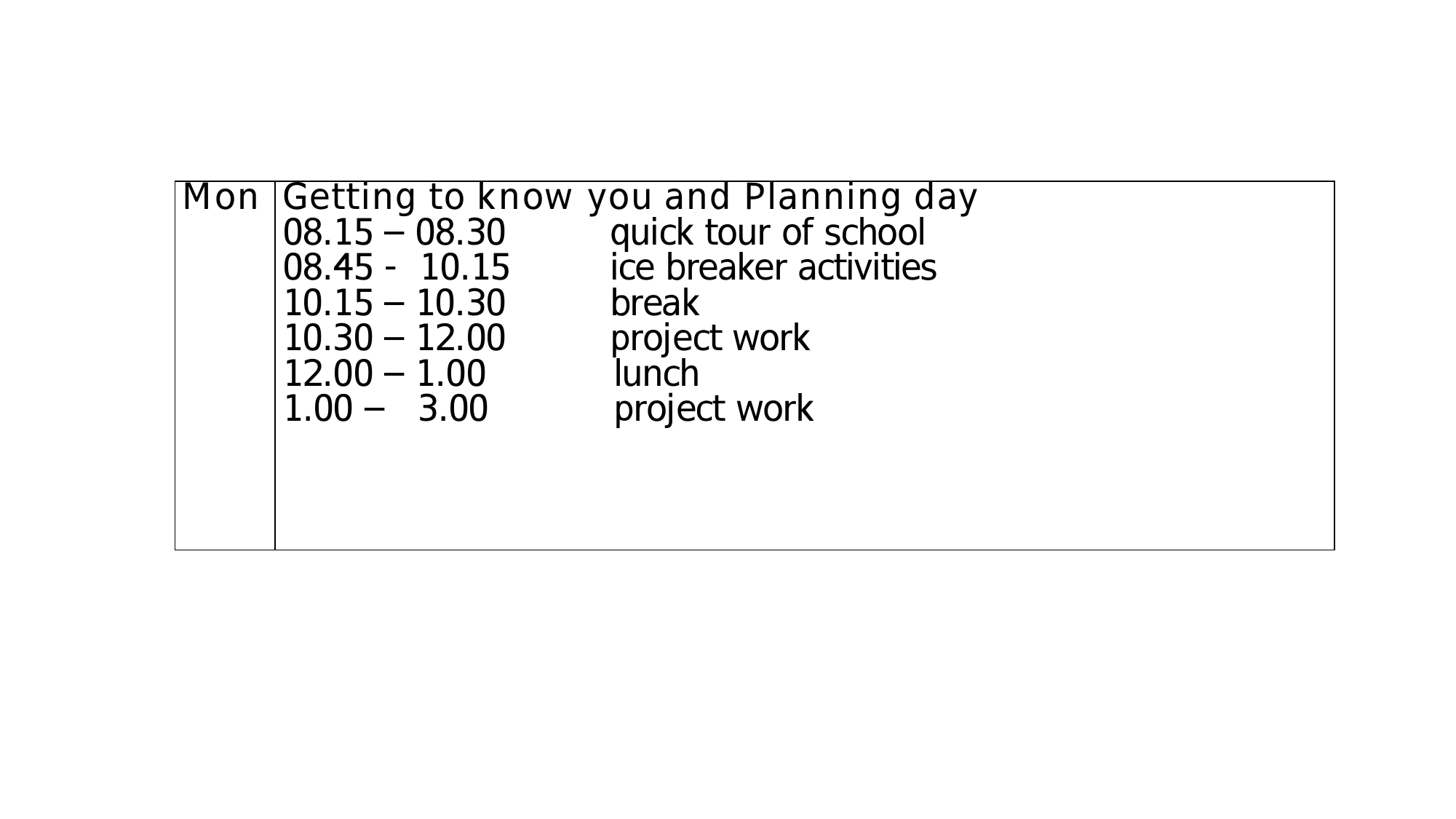

| Mon | Getting to know you and Planning day 08.15 – 08.30 quick tour of school 08.45 - 10.15 ice breaker activities 10.15 – 10.30 break 10.30 – 12.00 project work 12.00 – 1.00 lunch 1.00 – 3.00 project work |
| --- | --- |